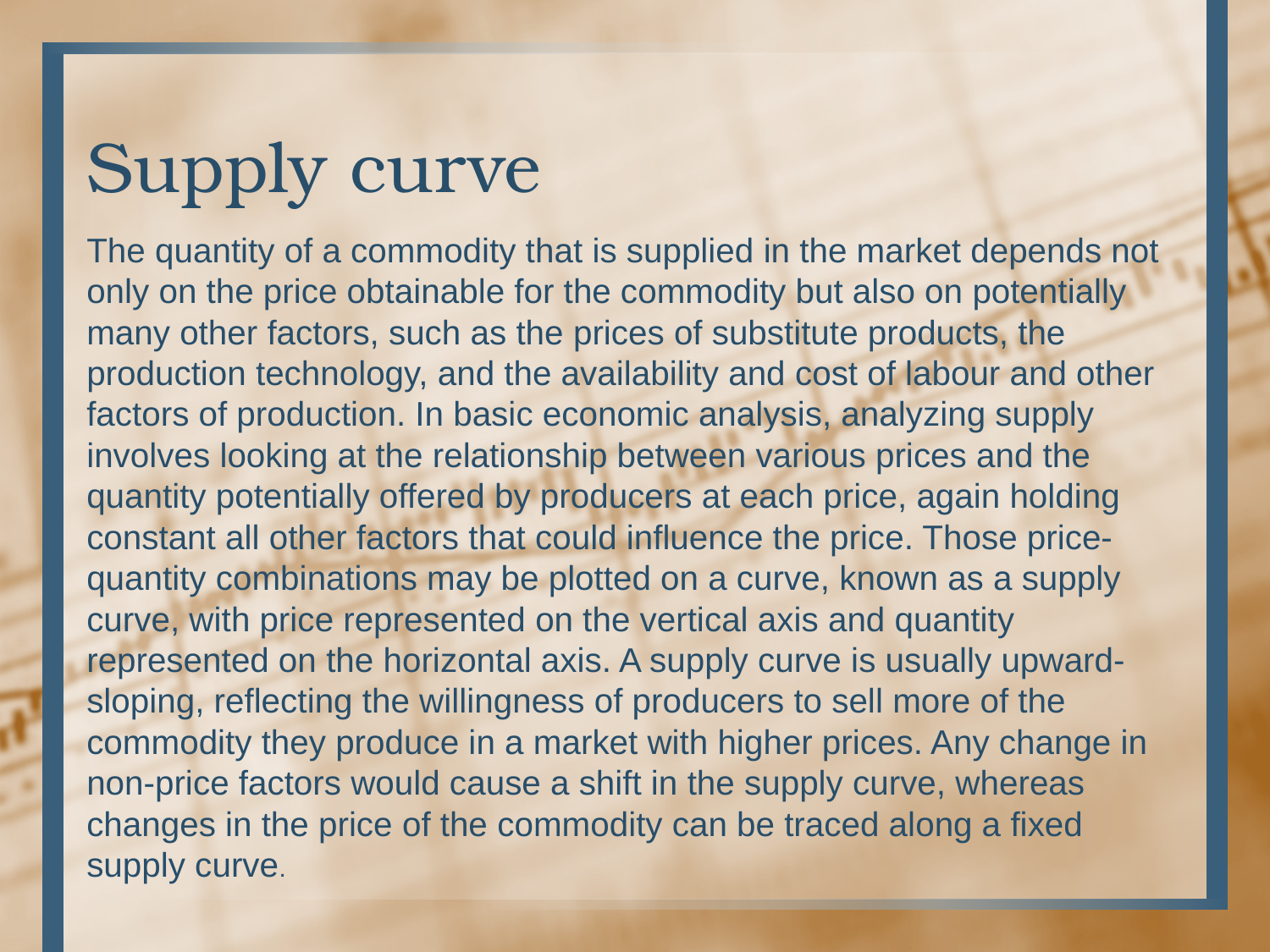

# Supply curve
The quantity of a commodity that is supplied in the market depends not only on the price obtainable for the commodity but also on potentially many other factors, such as the prices of substitute products, the production technology, and the availability and cost of labour and other factors of production. In basic economic analysis, analyzing supply involves looking at the relationship between various prices and the quantity potentially offered by producers at each price, again holding constant all other factors that could influence the price. Those price-quantity combinations may be plotted on a curve, known as a supply curve, with price represented on the vertical axis and quantity represented on the horizontal axis. A supply curve is usually upward-sloping, reflecting the willingness of producers to sell more of the commodity they produce in a market with higher prices. Any change in non-price factors would cause a shift in the supply curve, whereas changes in the price of the commodity can be traced along a fixed supply curve.